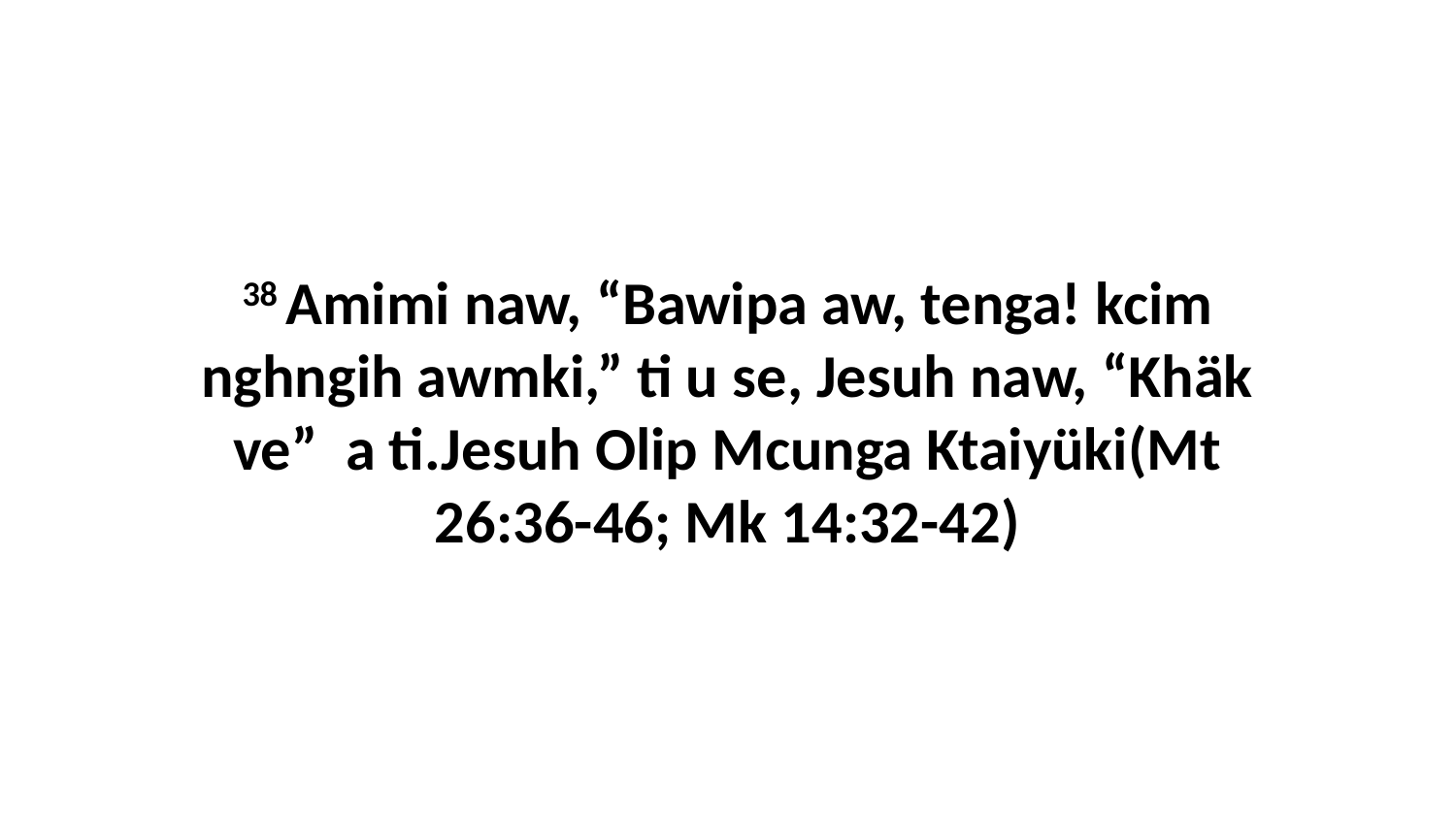

38 Amimi naw, “Bawipa aw, tenga! kcim nghngih awmki,” ti u se, Jesuh naw, “Khäk ve”  a ti.Jesuh Olip Mcunga Ktaiyüki(Mt 26:36-46; Mk 14:32-42)